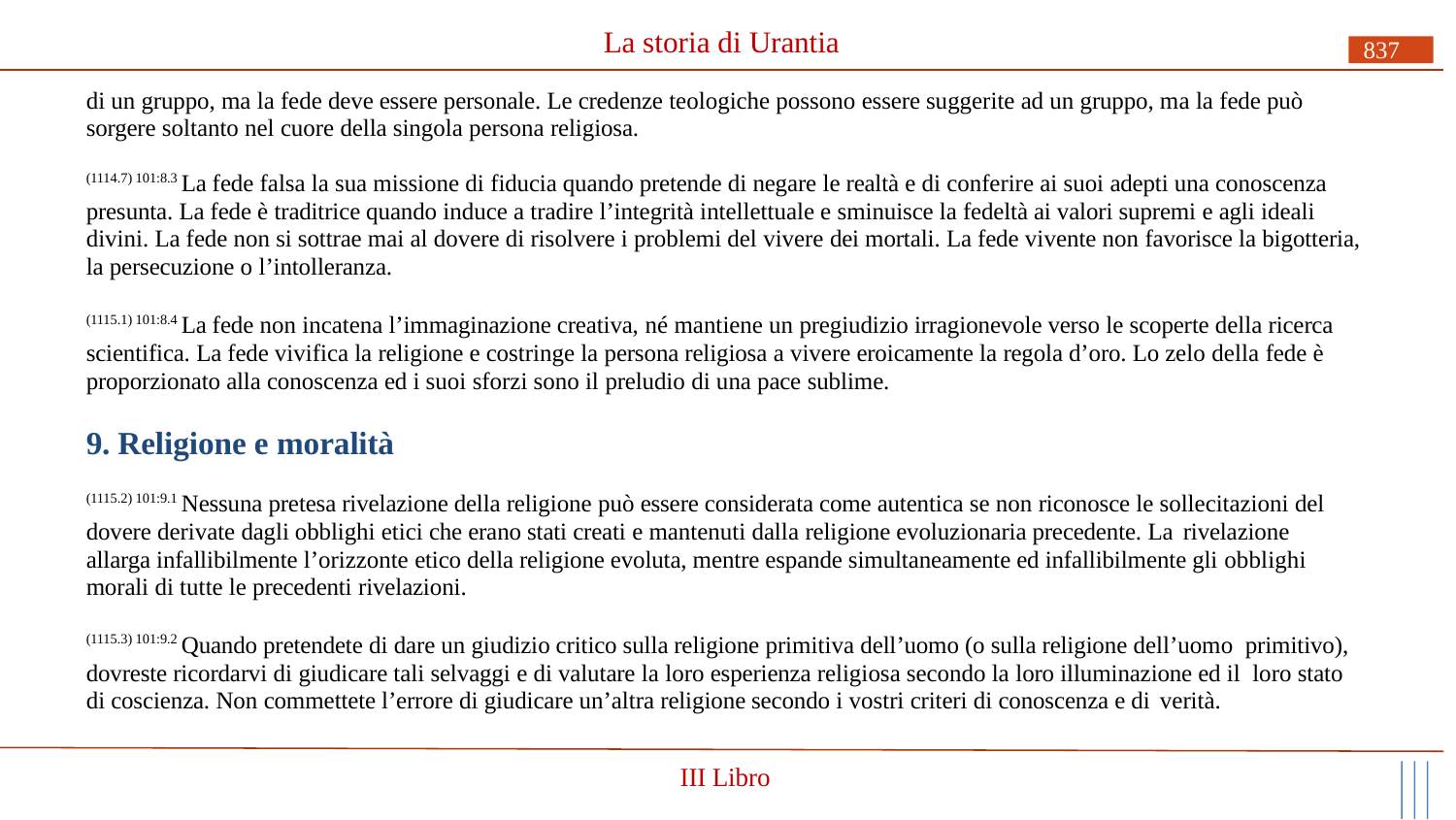

# La storia di Urantia
837

di un gruppo, ma la fede deve essere personale. Le credenze teologiche possono essere suggerite ad un gruppo, ma la fede può  sorgere soltanto nel cuore della singola persona religiosa.

(1114.7) 101:8.3 La fede falsa la sua missione di fiducia quando pretende di negare le realtà e di conferire ai suoi adepti una conoscenza  presunta. La fede è traditrice quando induce a tradire l’integrità intellettuale e sminuisce la fedeltà ai valori supremi e agli ideali  divini. La fede non si sottrae mai al dovere di risolvere i problemi del vivere dei mortali. La fede vivente non favorisce la bigotteria,  la persecuzione o l’intolleranza.

(1115.1) 101:8.4 La fede non incatena l’immaginazione creativa, né mantiene un pregiudizio irragionevole verso le scoperte della ricerca  scientifica. La fede vivifica la religione e costringe la persona religiosa a vivere eroicamente la regola d’oro. Lo zelo della fede è  proporzionato alla conoscenza ed i suoi sforzi sono il preludio di una pace sublime.

9. Religione e moralità
(1115.2) 101:9.1 Nessuna pretesa rivelazione della religione può essere considerata come autentica se non riconosce le sollecitazioni del  dovere derivate dagli obblighi etici che erano stati creati e mantenuti dalla religione evoluzionaria precedente. La rivelazione
allarga infallibilmente l’orizzonte etico della religione evoluta, mentre espande simultaneamente ed infallibilmente gli obblighi  morali di tutte le precedenti rivelazioni.

(1115.3) 101:9.2 Quando pretendete di dare un giudizio critico sulla religione primitiva dell’uomo (o sulla religione dell’uomo  primitivo), dovreste ricordarvi di giudicare tali selvaggi e di valutare la loro esperienza religiosa secondo la loro illuminazione ed il  loro stato di coscienza. Non commettete l’errore di giudicare un’altra religione secondo i vostri criteri di conoscenza e di verità.

III Libro